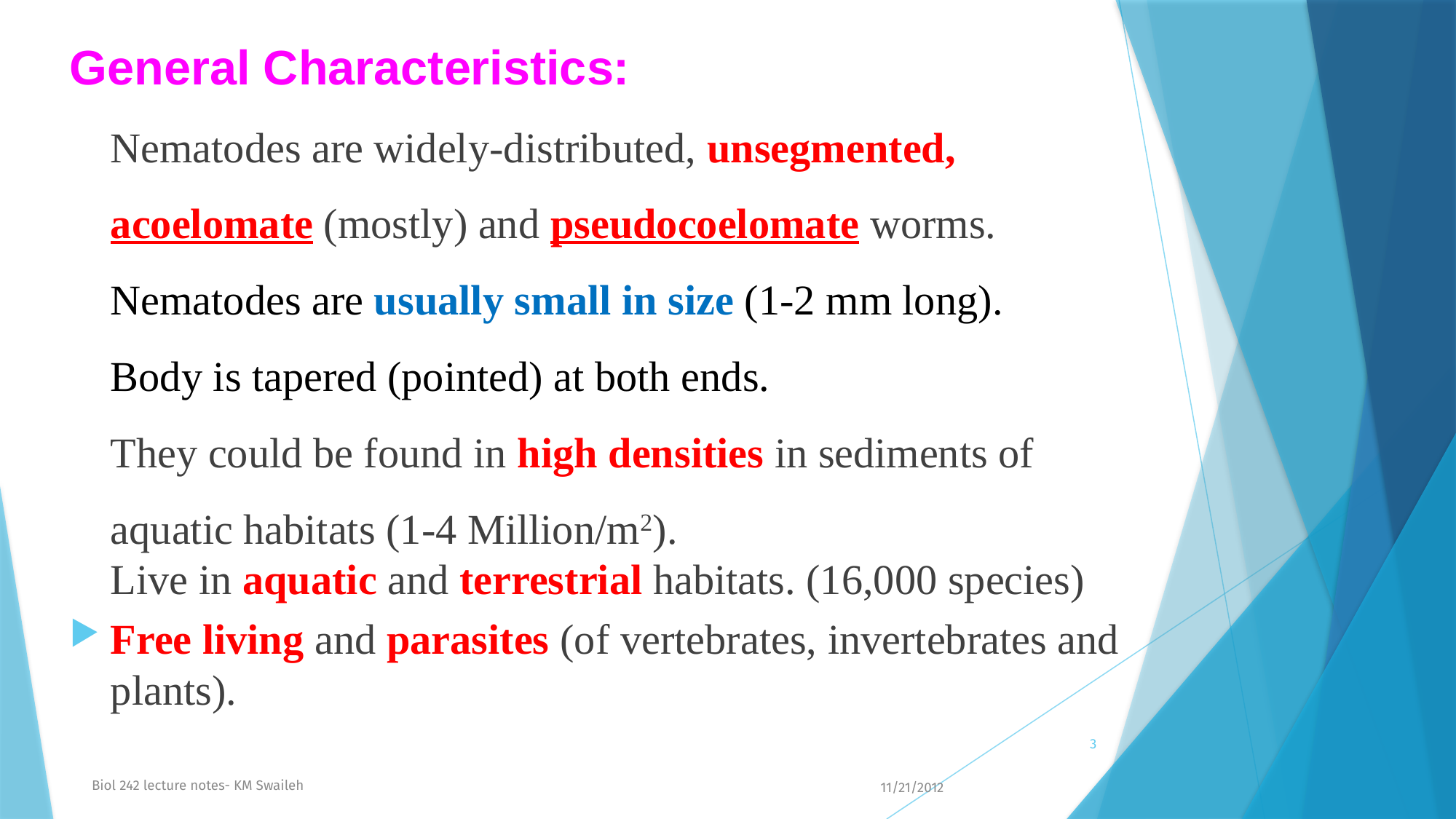

General Characteristics:
Nematodes are widely-distributed, unsegmented, acoelomate (mostly) and pseudocoelomate worms.
Nematodes are usually small in size (1-2 mm long).
Body is tapered (pointed) at both ends.
They could be found in high densities in sediments of aquatic habitats (1-4 Million/m2).
Live in aquatic and terrestrial habitats. (16,000 species)
Free living and parasites (of vertebrates, invertebrates and plants).
3
Biol 242 lecture notes- KM Swaileh
11/21/2012